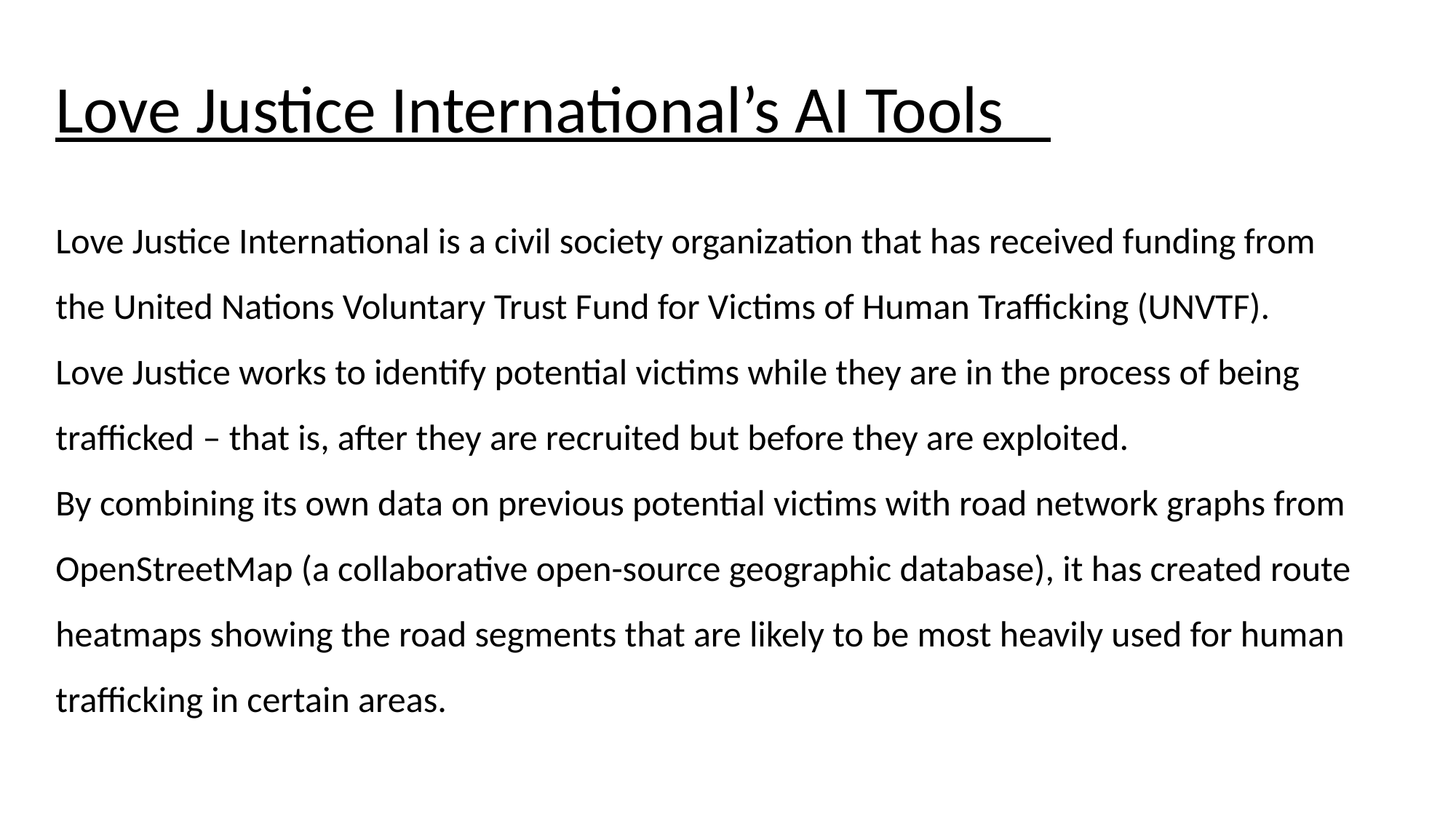

Love justice international’s AI tools
Love Justice International’s AI Tools

Love Justice International is a civil society organization that has received funding from the United Nations Voluntary Trust Fund for Victims of Human Trafficking (UNVTF).
Love Justice works to identify potential victims while they are in the process of being trafficked – that is, after they are recruited but before they are exploited.
By combining its own data on previous potential victims with road network graphs from OpenStreetMap (a collaborative open-source geographic database), it has created route heatmaps showing the road segments that are likely to be most heavily used for human trafficking in certain areas.